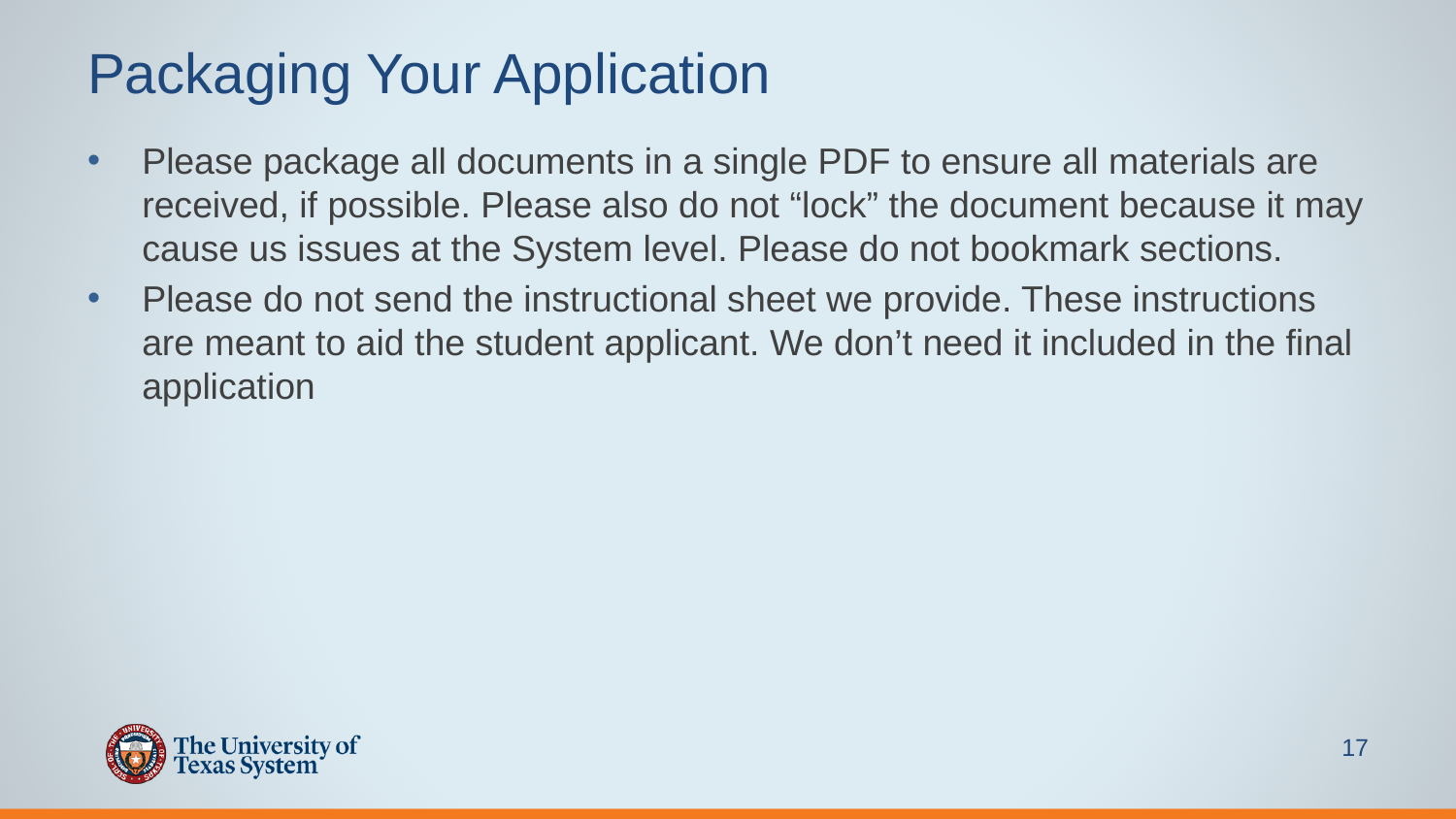

# Packaging Your Application
Please package all documents in a single PDF to ensure all materials are received, if possible. Please also do not “lock” the document because it may cause us issues at the System level. Please do not bookmark sections.
Please do not send the instructional sheet we provide. These instructions are meant to aid the student applicant. We don’t need it included in the final application
17